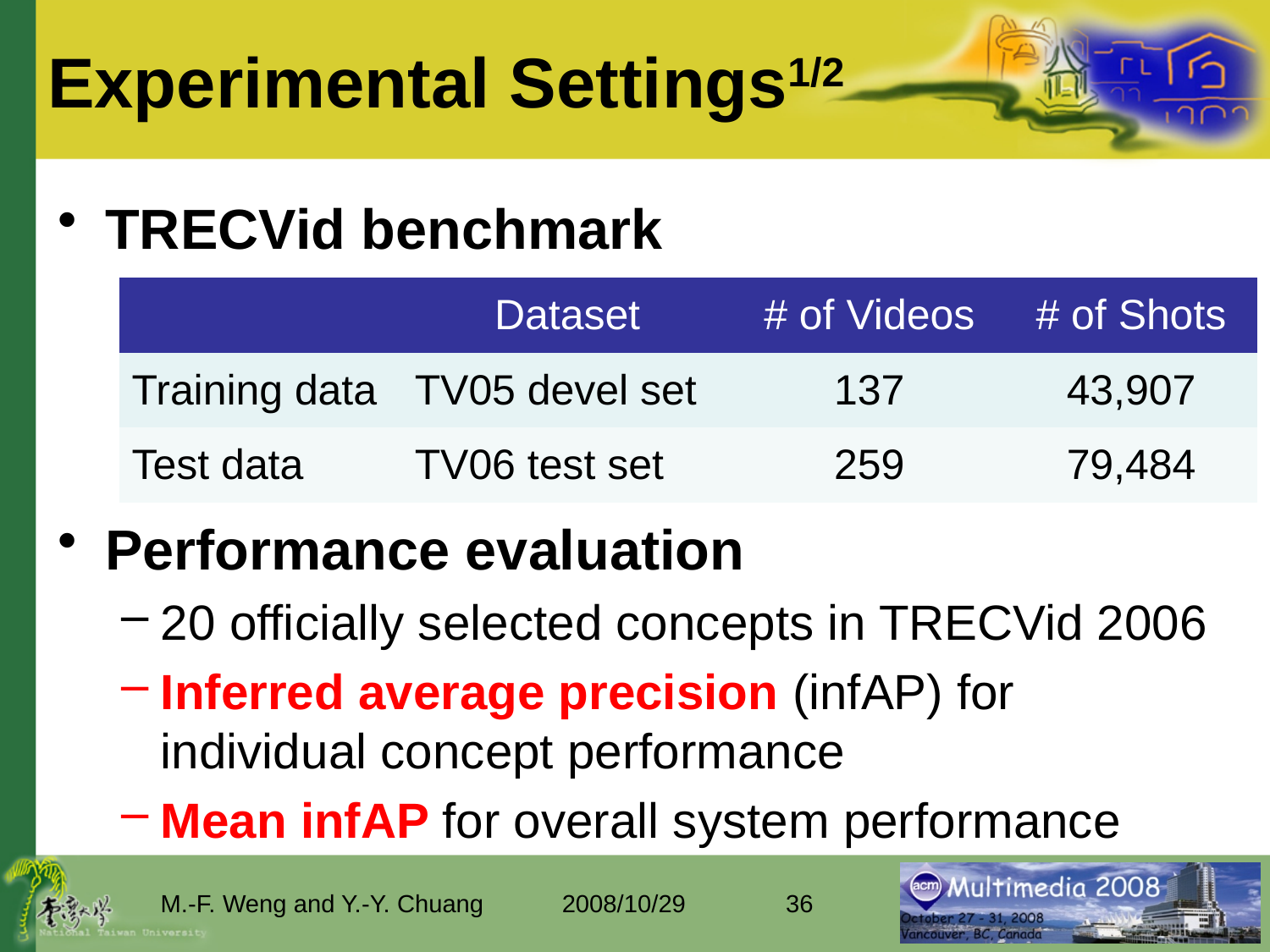

# Experimental Settings1/2
TRECVid benchmark

Performance evaluation
20 officially selected concepts in TRECVid 2006
Inferred average precision (infAP) for individual concept performance
Mean infAP for overall system performance
|  | Dataset | # of Videos | # of Shots |
| --- | --- | --- | --- |
| Training data | TV05 devel set | 137 | 43,907 |
| Test data | TV06 test set | 259 | 79,484 |
M.-F. Weng and Y.-Y. Chuang
2008/10/29
36